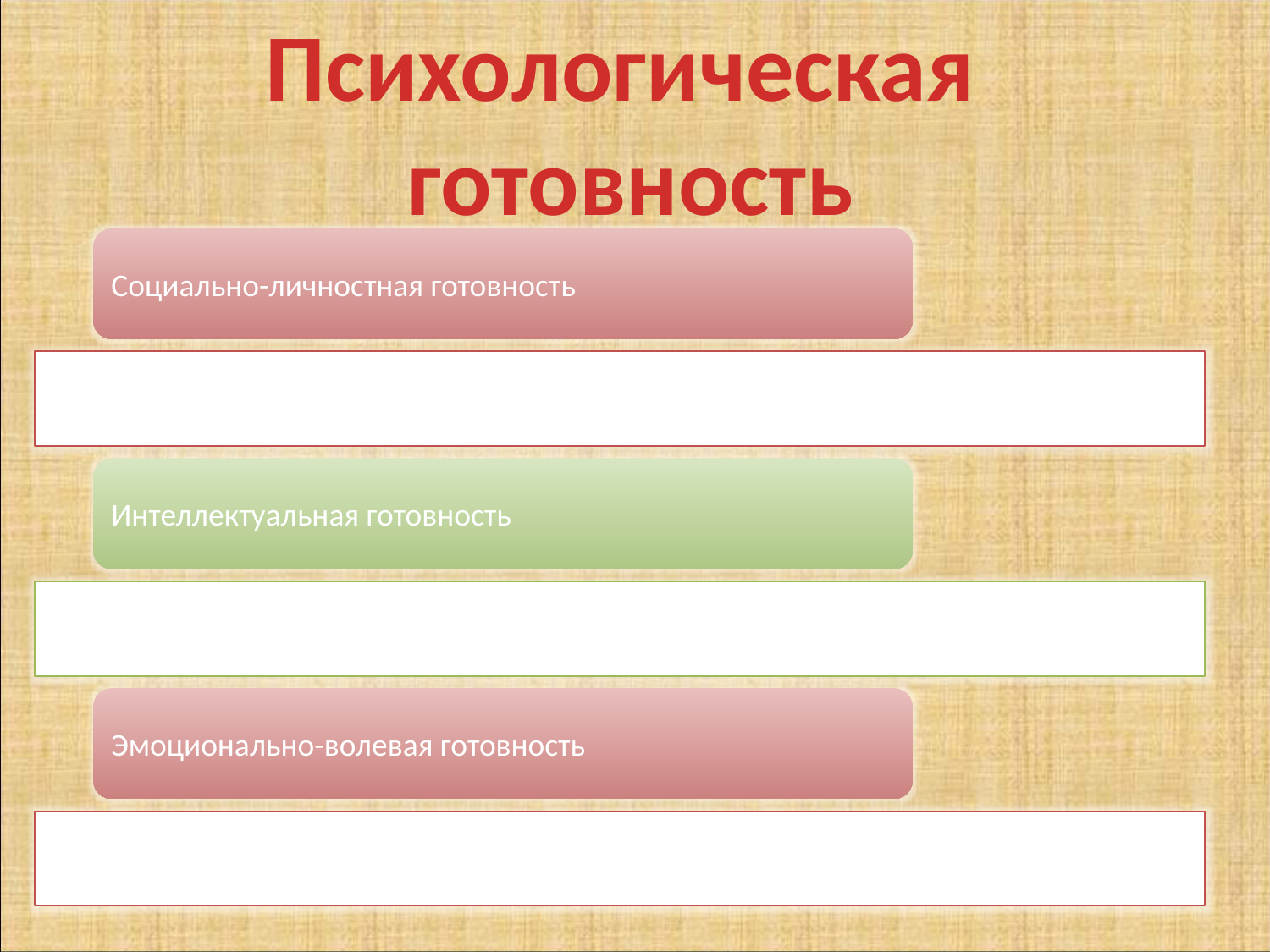

Психологическая
 готовность
#
Социально-личностная готовность
Интеллектуальная готовность
Эмоционально-волевая готовность